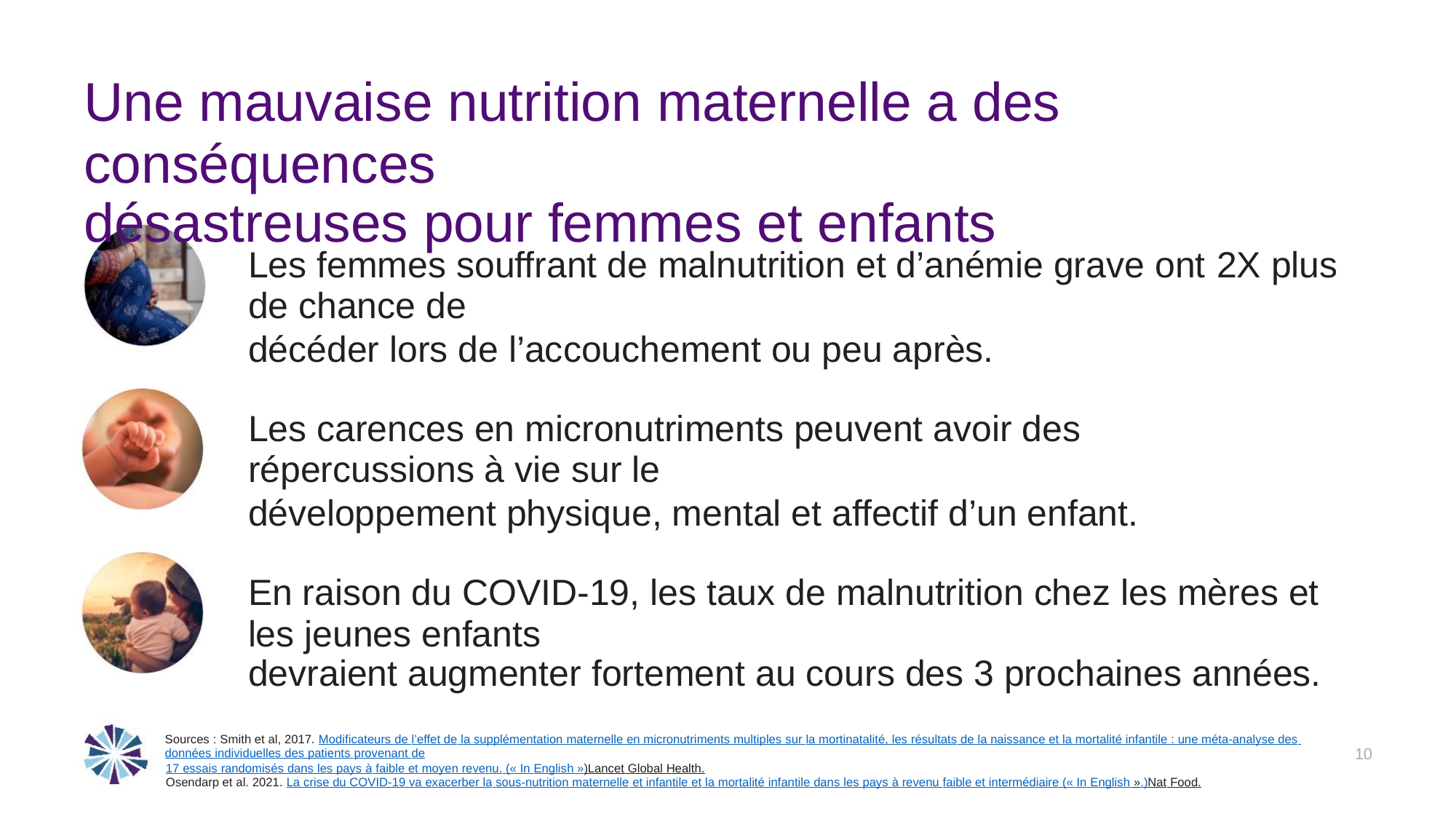

Une mauvaise nutrition maternelle a des conséquences
désastreuses pour femmes et enfants
Les femmes souffrant de malnutrition et d’anémie grave ont 2X plus de chance de
décéder lors de l’accouchement ou peu après.
Les carences en micronutriments peuvent avoir des répercussions à vie sur le
développement physique, mental et affectif d’un enfant.
En raison du COVID-19, les taux de malnutrition chez les mères et les jeunes enfants
devraient augmenter fortement au cours des 3 prochaines années.
Sources : Smith et al, 2017. Modificateurs de l’effet de la supplémentation maternelle en micronutriments multiples sur la mortinatalité, les résultats de la naissance et la mortalité infantile : une méta-analyse des données individuelles des patients provenant de
17 essais randomisés dans les pays à faible et moyen revenu. (« In English »)Lancet Global Health.
Osendarp et al. 2021. La crise du COVID-19 va exacerber la sous-nutrition maternelle et infantile et la mortalité infantile dans les pays à revenu faible et intermédiaire (« In English ».)Nat Food.
10